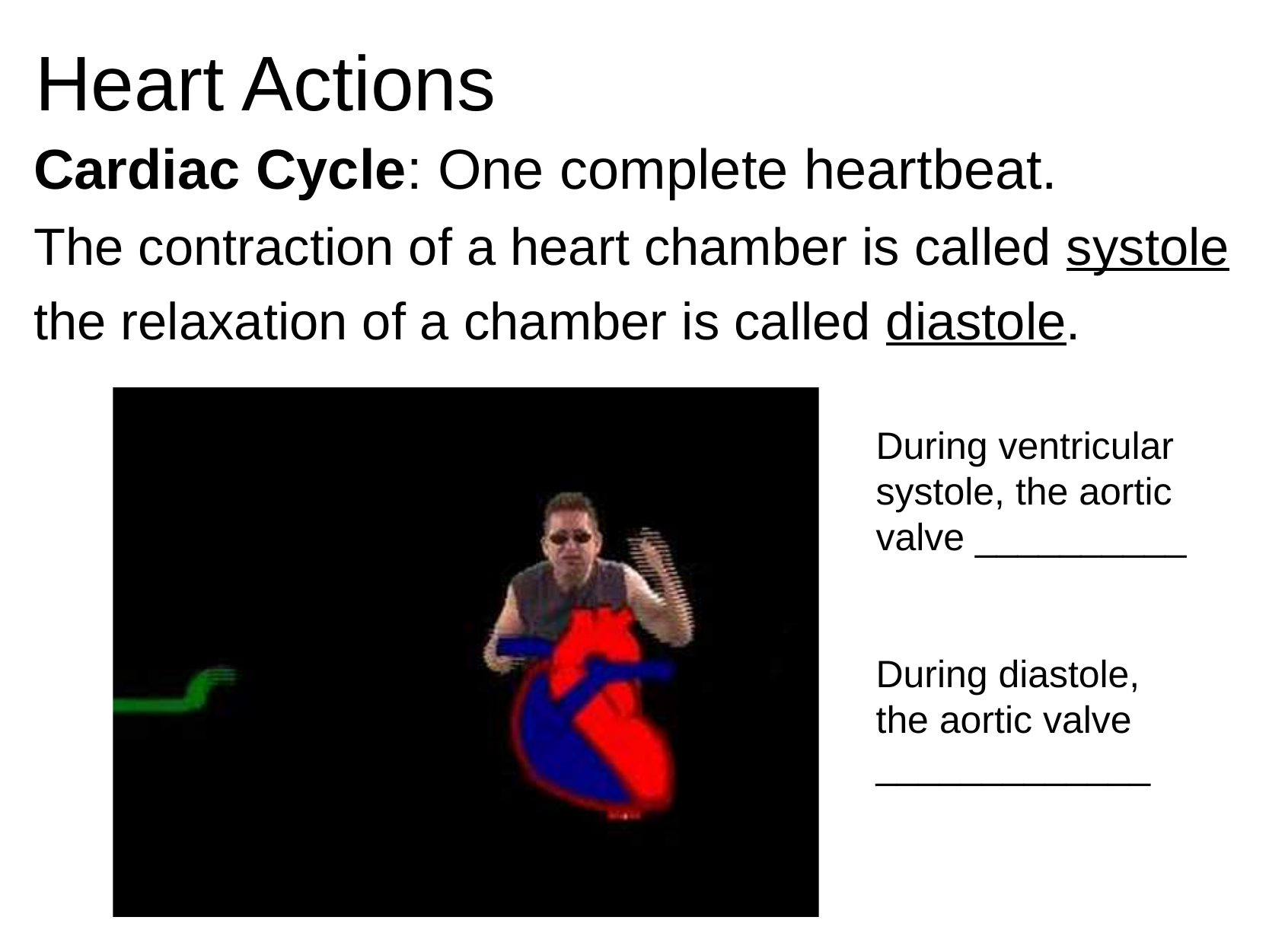

# Heart Actions
Cardiac Cycle: One complete heartbeat.
The contraction of a heart chamber is called systole
the relaxation of a chamber is called diastole.

During ventricular systole, the aortic valve __________

During diastole, the aortic valve _____________